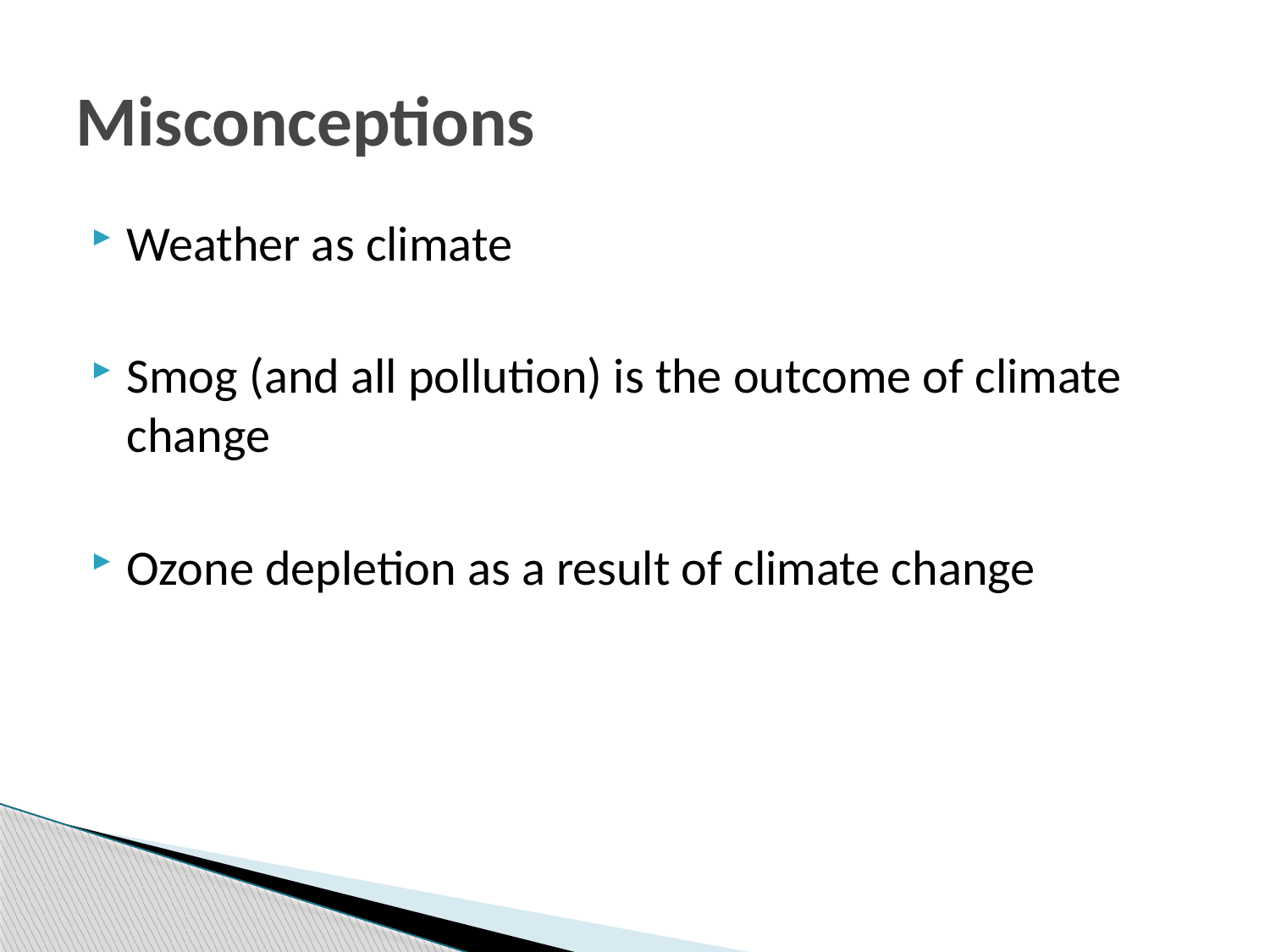

# Misconceptions
Weather as climate

Smog (and all pollution) is the outcome of climate change

Ozone depletion as a result of climate change